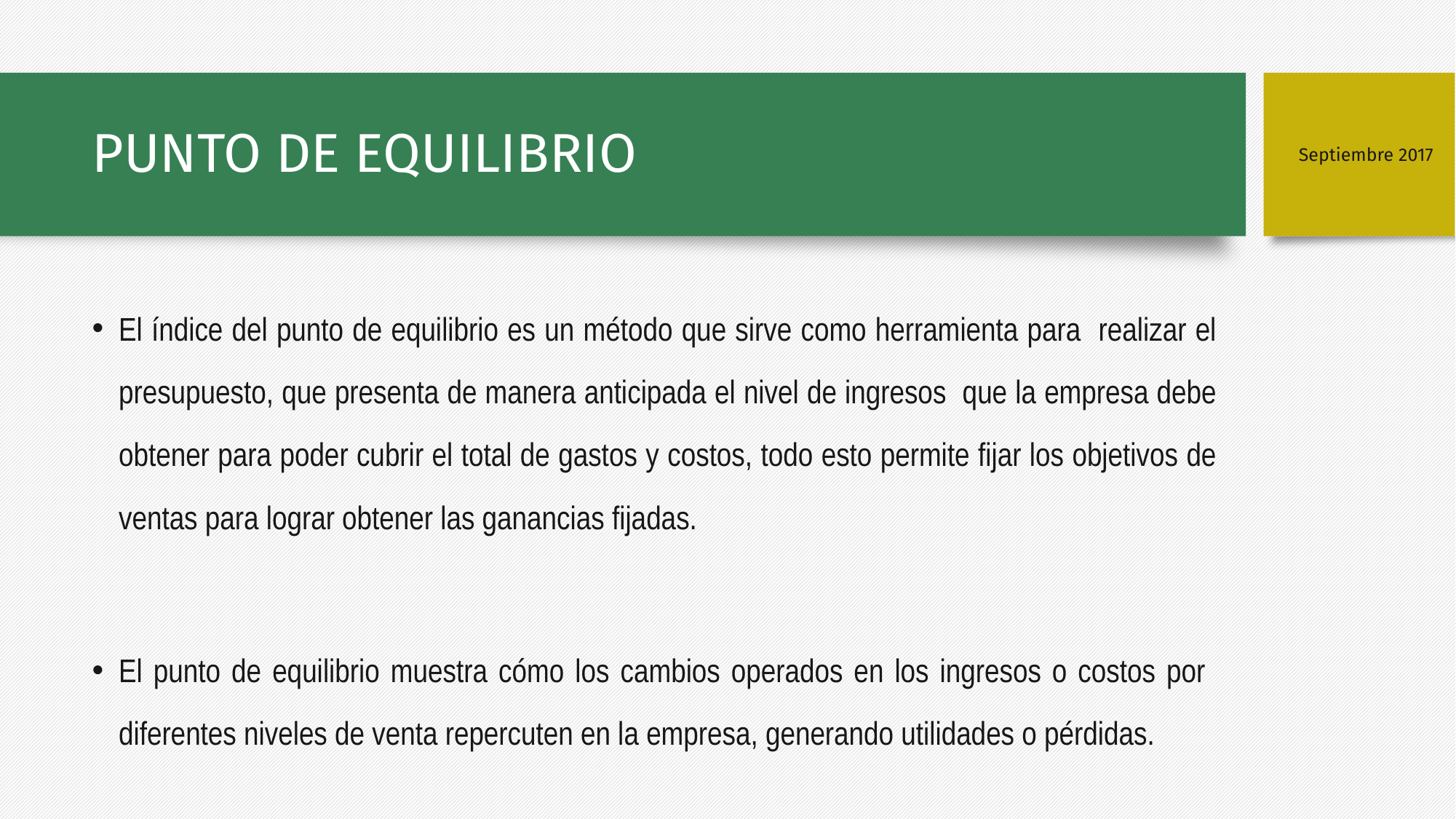

# PUNTO DE EQUILIBRIO
Septiembre 2017
El índice del punto de equilibrio es un método que sirve como herramienta para  realizar el presupuesto, que presenta de manera anticipada el nivel de ingresos  que la empresa debe obtener para poder cubrir el total de gastos y costos, todo esto permite fijar los objetivos de ventas para lograr obtener las ganancias fijadas.

El punto de equilibrio muestra cómo los cambios operados en los ingresos o costos por  diferentes niveles de venta repercuten en la empresa, generando utilidades o pérdidas.